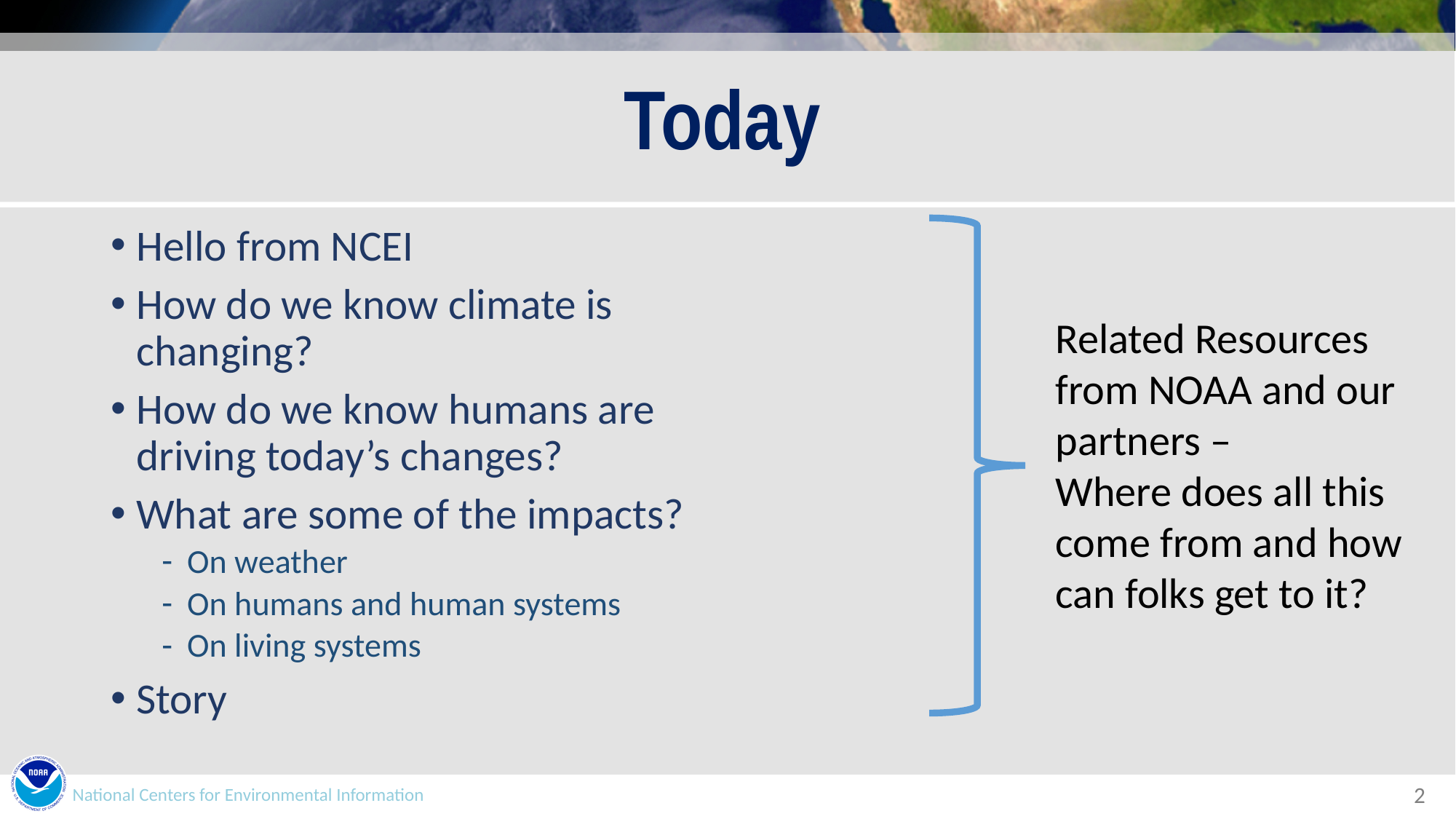

# Today
Hello from NCEI
How do we know climate is changing?
How do we know humans are driving today’s changes?
What are some of the impacts?
On weather
On humans and human systems
On living systems
Story

Related Resources from NOAA and our partners –
Where does all this come from and how can folks get to it?